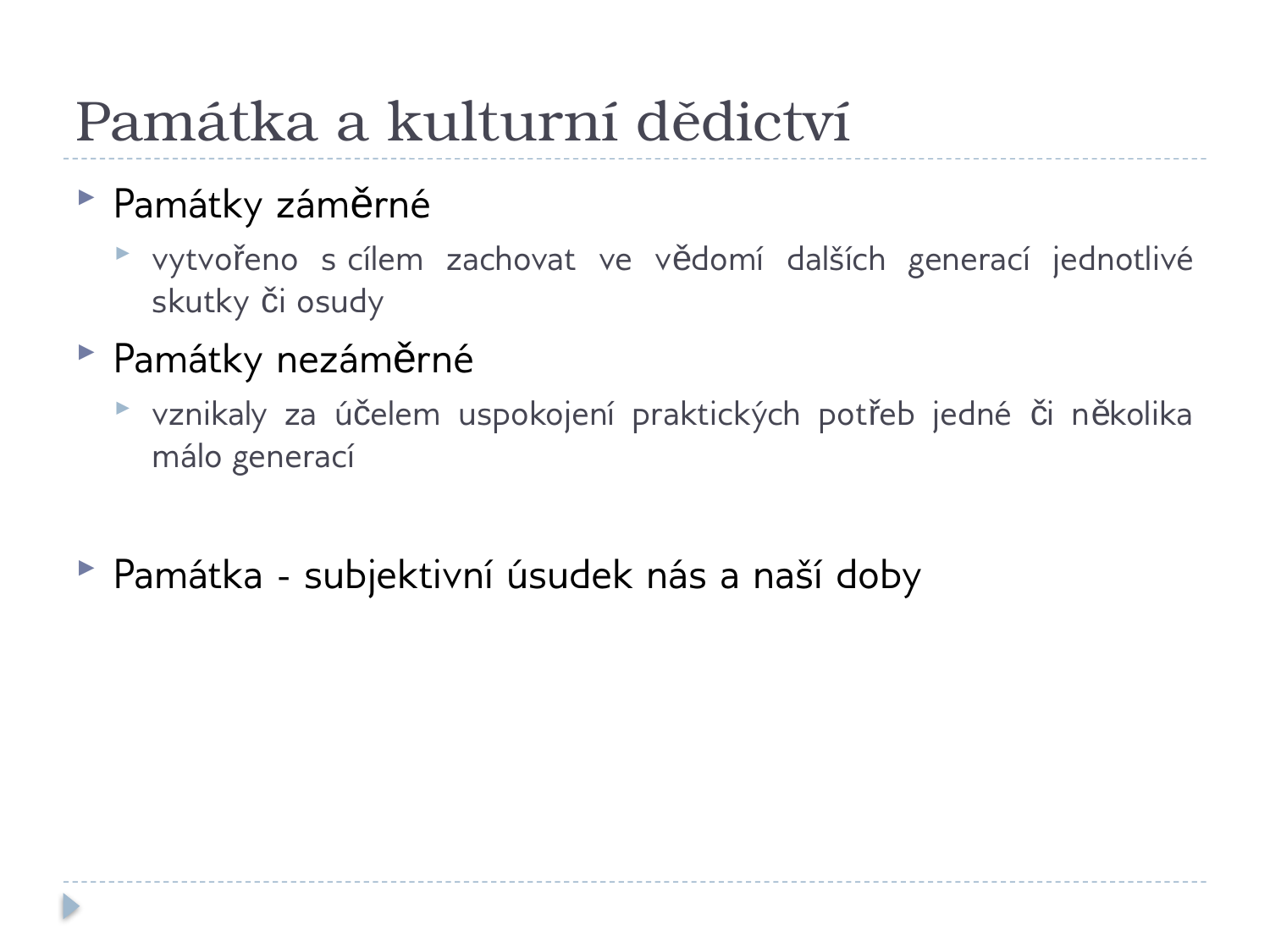

# Památka a kulturní dědictví
Památky záměrné
vytvořeno s cílem zachovat ve vědomí dalších generací jednotlivé skutky či osudy
Památky nezáměrné
vznikaly za účelem uspokojení praktických potřeb jedné či několika málo generací

Památka - subjektivní úsudek nás a naší doby